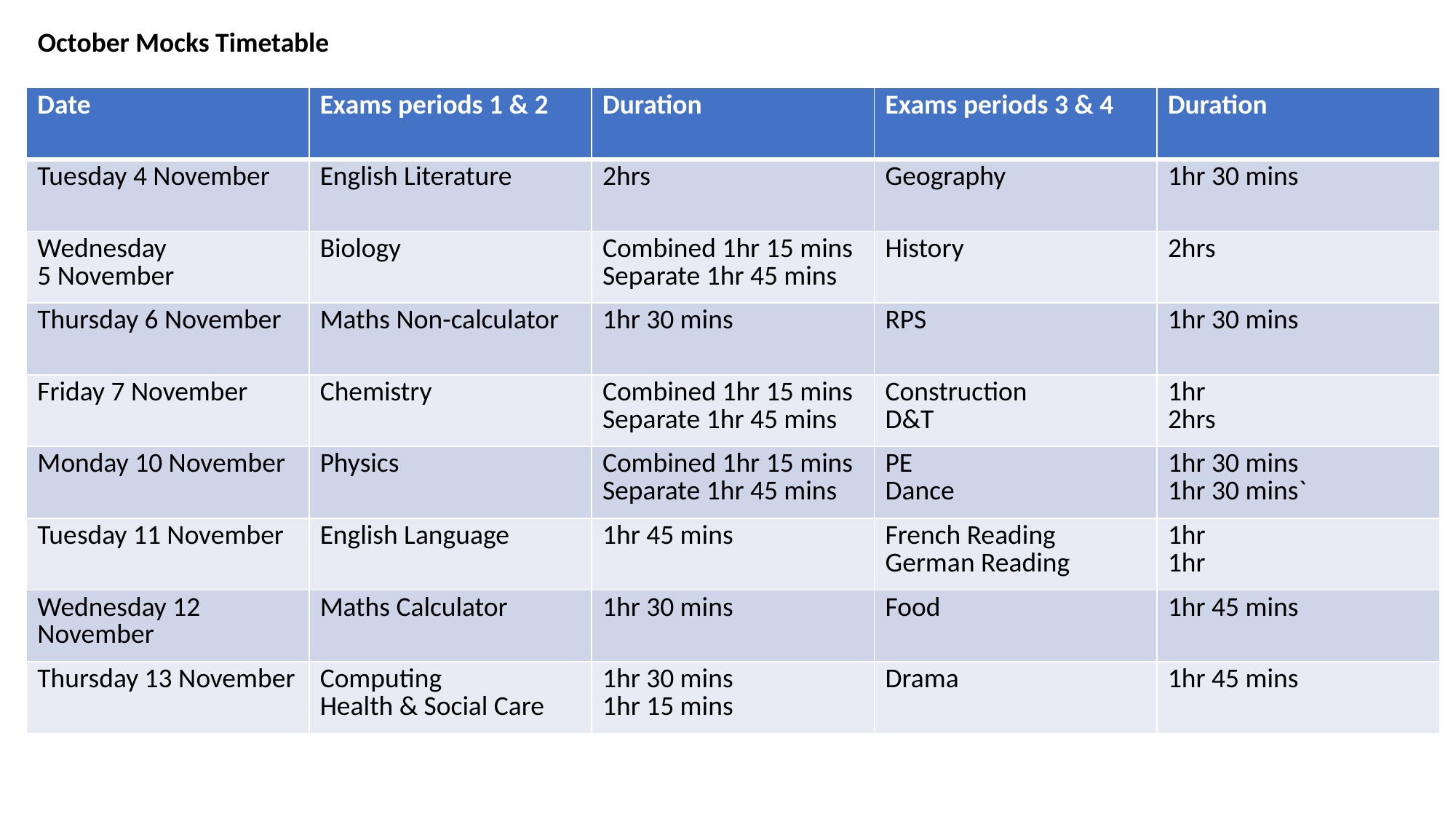

October Mocks Timetable
| Date | Exams periods 1 & 2 | Duration | Exams periods 3 & 4 | Duration |
| --- | --- | --- | --- | --- |
| Tuesday 4 November | English Literature | 2hrs | Geography | 1hr 30 mins |
| Wednesday 5 November | Biology | Combined 1hr 15 mins Separate 1hr 45 mins | History | 2hrs |
| Thursday 6 November | Maths Non-calculator | 1hr 30 mins | RPS | 1hr 30 mins |
| Friday 7 November | Chemistry | Combined 1hr 15 mins Separate 1hr 45 mins | Construction D&T | 1hr 2hrs |
| Monday 10 November | Physics | Combined 1hr 15 mins Separate 1hr 45 mins | PE Dance | 1hr 30 mins 1hr 30 mins` |
| Tuesday 11 November | English Language | 1hr 45 mins | French Reading German Reading | 1hr 1hr |
| Wednesday 12 November | Maths Calculator | 1hr 30 mins | Food | 1hr 45 mins |
| Thursday 13 November | Computing Health & Social Care | 1hr 30 mins 1hr 15 mins | Drama | 1hr 45 mins |